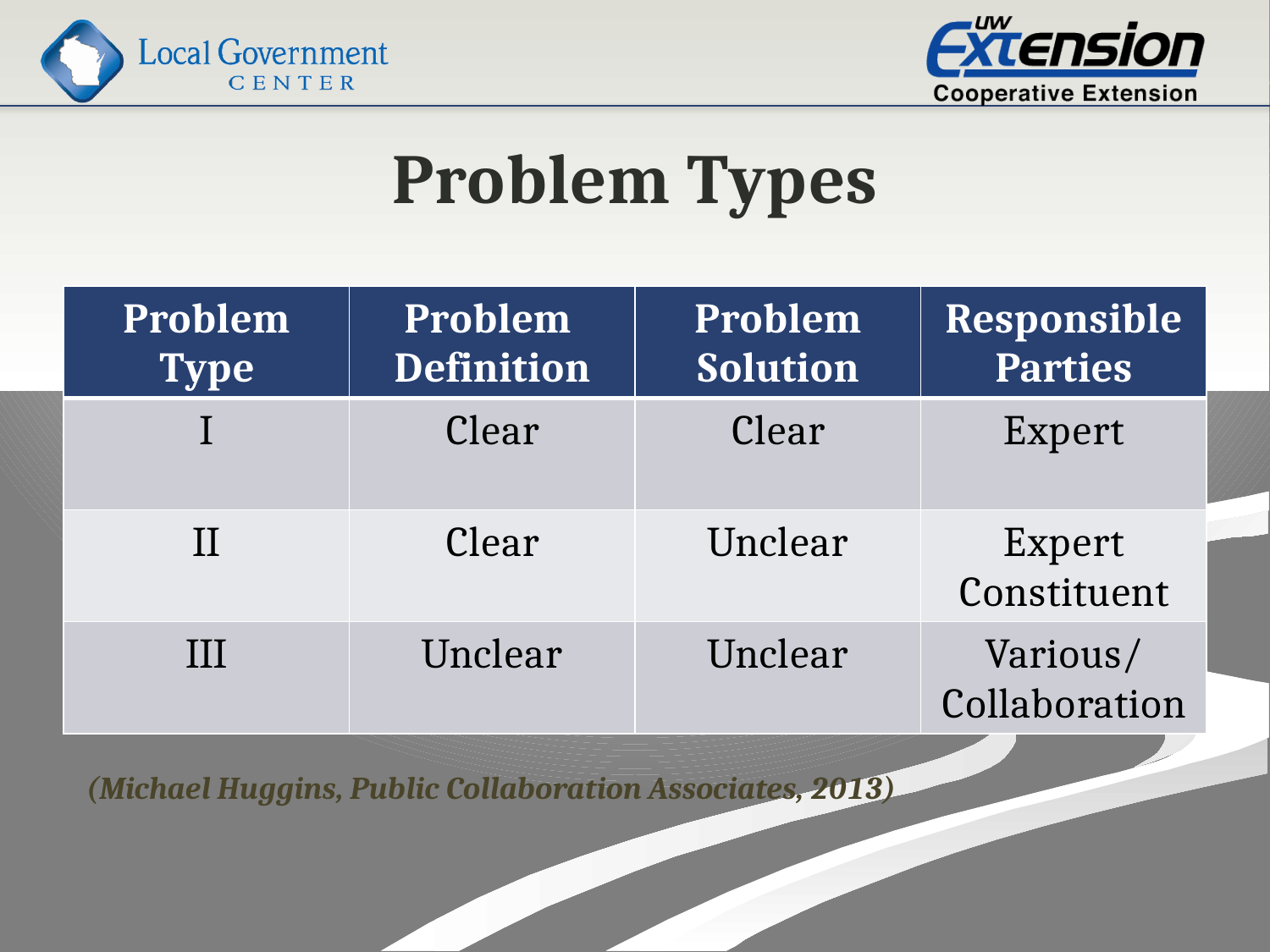

# Problem Types
| Problem Type | Problem Definition | Problem Solution | Responsible Parties |
| --- | --- | --- | --- |
| I | Clear | Clear | Expert |
| II | Clear | Unclear | Expert Constituent |
| III | Unclear | Unclear | Various/ Collaboration |
(Michael Huggins, Public Collaboration Associates, 2013)